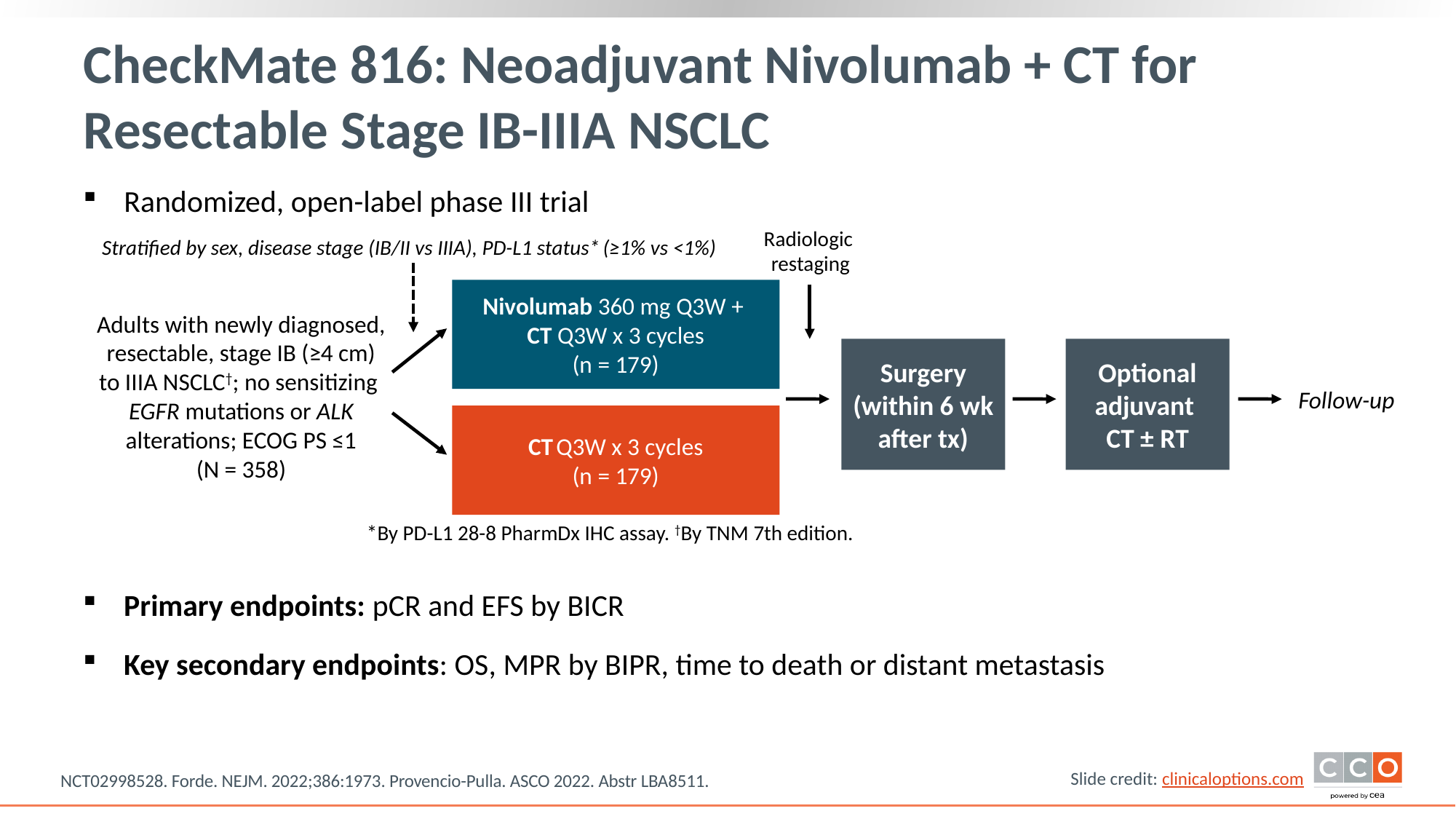

# CheckMate 816: Neoadjuvant Nivolumab + CT for Resectable Stage IB-IIIA NSCLC
Randomized, open-label phase III trial
Radiologic
restaging
Stratified by sex, disease stage (IB/II vs IIIA), PD-L1 status* (≥1% vs <1%)
Nivolumab 360 mg Q3W +
CT Q3W x 3 cycles
(n = 179)
Adults with newly diagnosed,
resectable, stage IB (≥4 cm)
to IIIA NSCLC†; no sensitizing
EGFR mutations or ALK alterations; ECOG PS ≤1
(N = 358)

Surgery (within 6 wk after tx)
Optional adjuvant
CT ± RT
Follow-up

CT Q3W x 3 cycles
(n = 179)

*By PD-L1 28-8 PharmDx IHC assay. †By TNM 7th edition.
Primary endpoints: pCR and EFS by BICR
Key secondary endpoints: OS, MPR by BIPR, time to death or distant metastasis
NCT02998528. Forde. NEJM. 2022;386:1973. Provencio-Pulla. ASCO 2022. Abstr LBA8511.